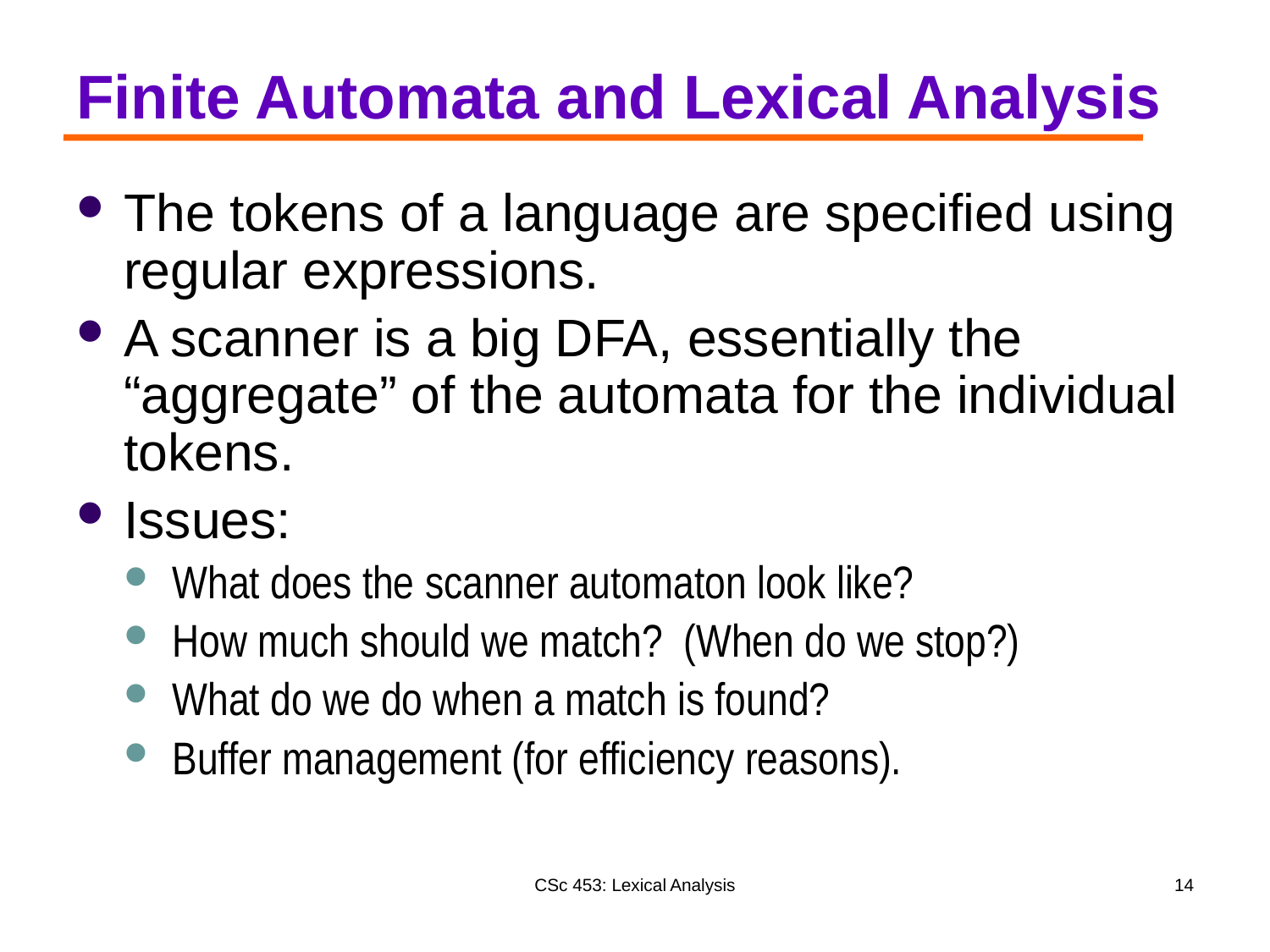

# Finite Automata and Lexical Analysis
The tokens of a language are specified using regular expressions.
A scanner is a big DFA, essentially the “aggregate” of the automata for the individual tokens.
Issues:
What does the scanner automaton look like?
How much should we match?  (When do we stop?)
What do we do when a match is found?
Buffer management (for efficiency reasons).
CSc 453: Lexical Analysis
14